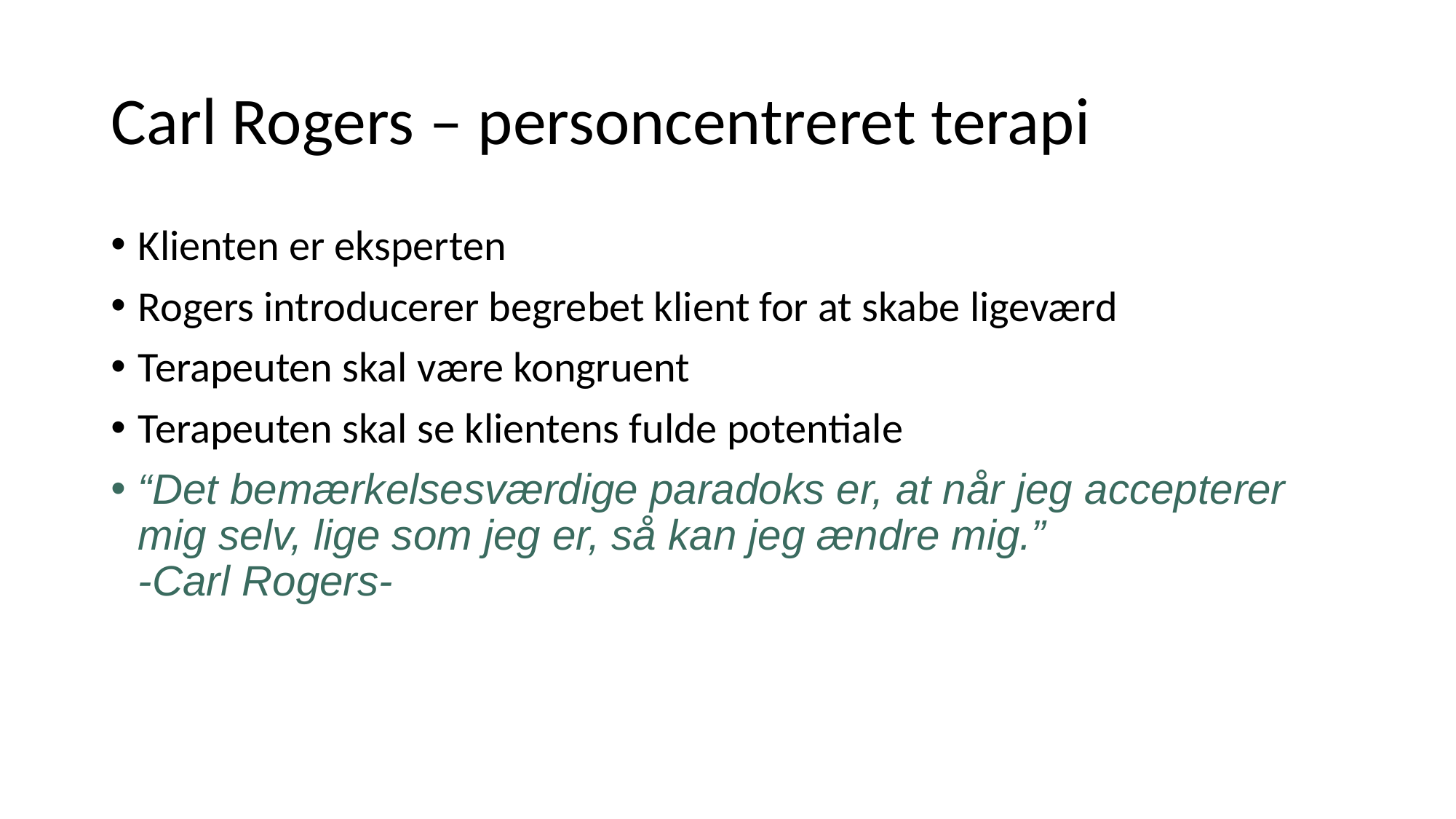

# Carl Rogers – personcentreret terapi
Klienten er eksperten
Rogers introducerer begrebet klient for at skabe ligeværd
Terapeuten skal være kongruent
Terapeuten skal se klientens fulde potentiale
“Det bemærkelsesværdige paradoks er, at når jeg accepterer mig selv, lige som jeg er, så kan jeg ændre mig.”
-Carl Rogers-